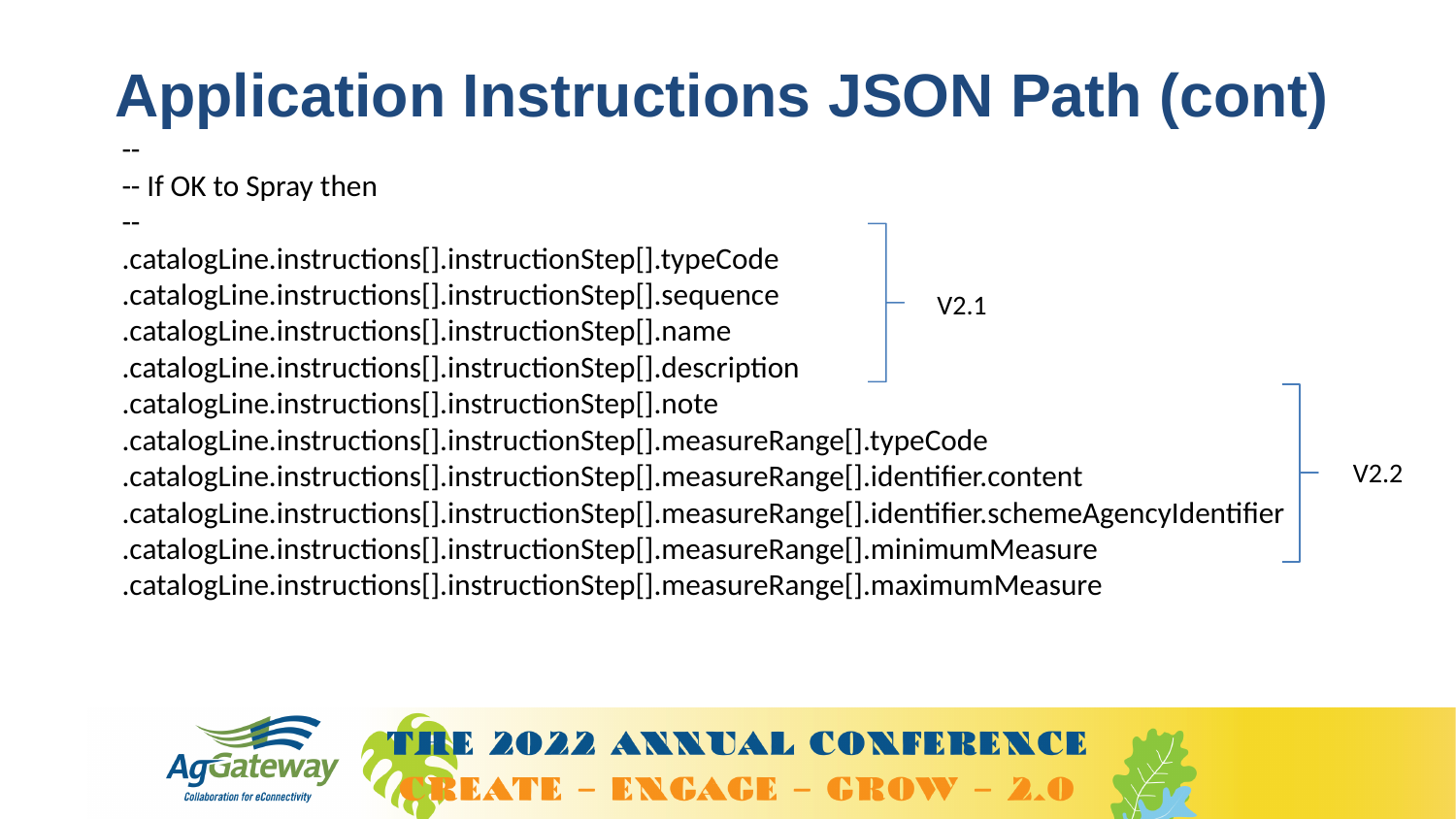

# Application Instructions JSON Path (cont)
--
-- If OK to Spray then
--
.catalogLine.instructions[].instructionStep[].typeCode
.catalogLine.instructions[].instructionStep[].sequence
.catalogLine.instructions[].instructionStep[].name
.catalogLine.instructions[].instructionStep[].description
.catalogLine.instructions[].instructionStep[].note
.catalogLine.instructions[].instructionStep[].measureRange[].typeCode
.catalogLine.instructions[].instructionStep[].measureRange[].identifier.content
.catalogLine.instructions[].instructionStep[].measureRange[].identifier.schemeAgencyIdentifier
.catalogLine.instructions[].instructionStep[].measureRange[].minimumMeasure
.catalogLine.instructions[].instructionStep[].measureRange[].maximumMeasure

V2.1

V2.2